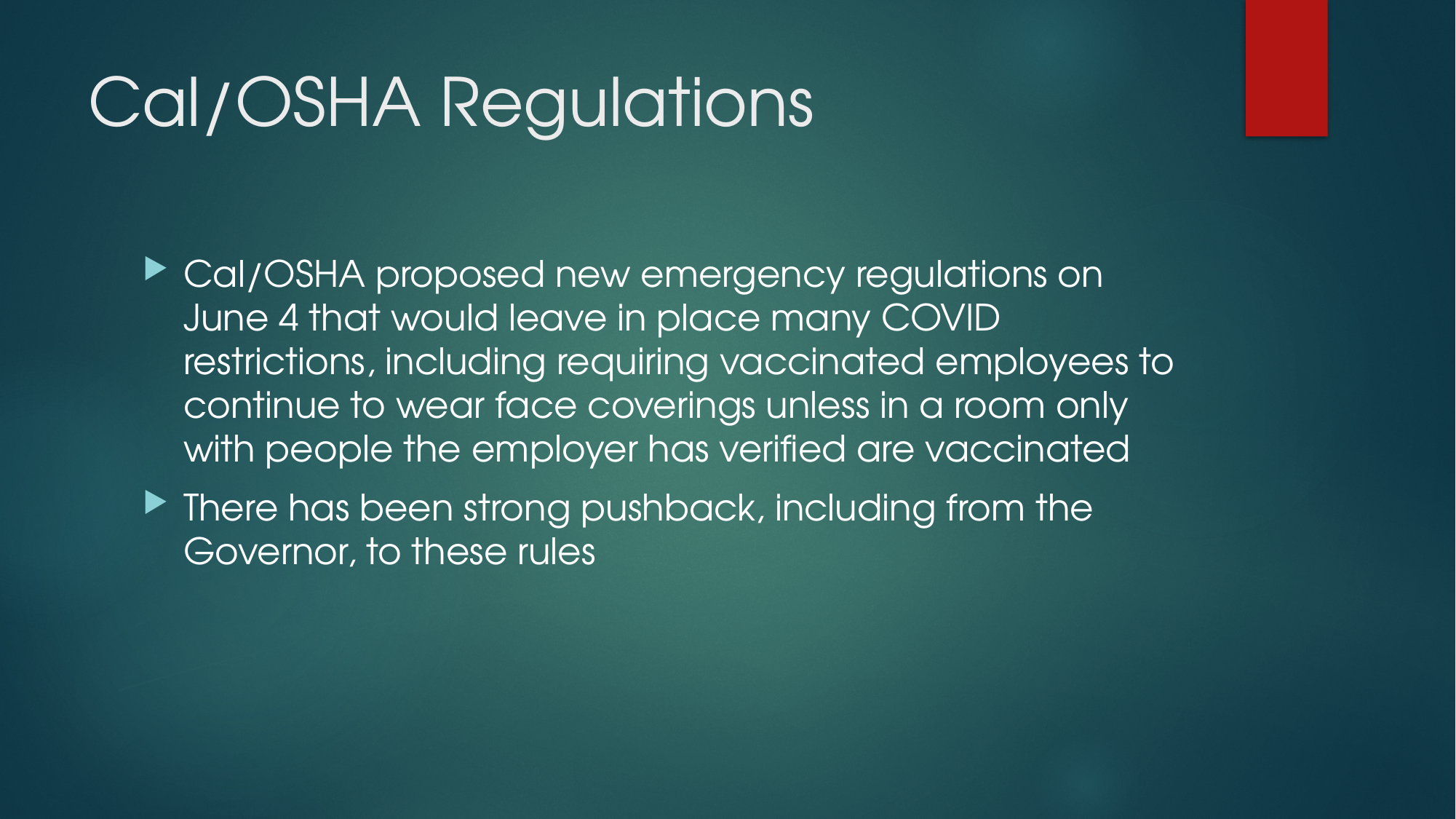

# Cal/OSHA Regulations
Cal/OSHA proposed new emergency regulations on June 4 that would leave in place many COVID restrictions, including requiring vaccinated employees to continue to wear face coverings unless in a room only with people the employer has verified are vaccinated
There has been strong pushback, including from the Governor, to these rules